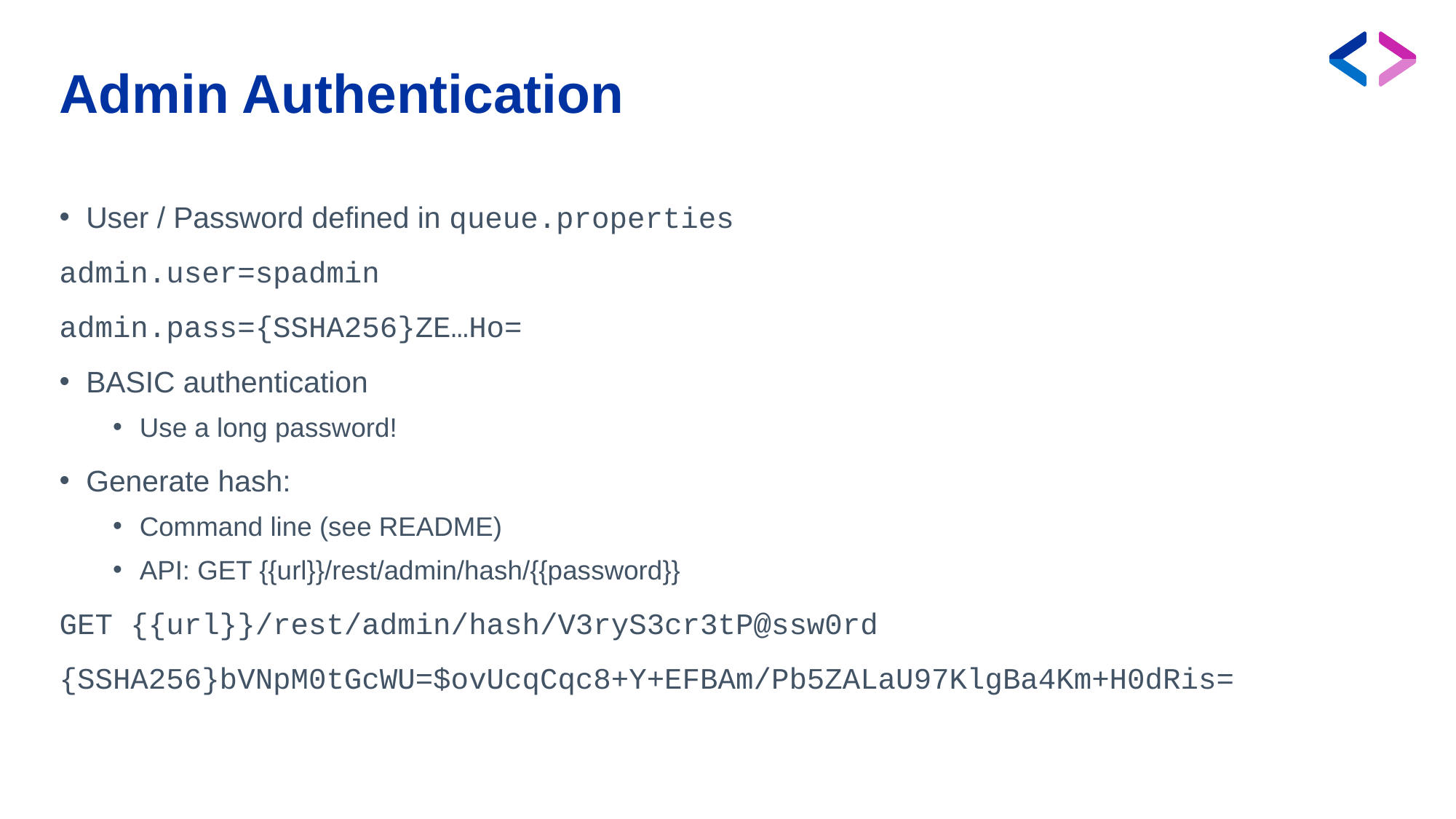

# Admin Authentication
User / Password defined in queue.properties
admin.user=spadmin
admin.pass={SSHA256}ZE…Ho=
BASIC authentication
Use a long password!
Generate hash:
Command line (see README)
API: GET {{url}}/rest/admin/hash/{{password}}
GET {{url}}/rest/admin/hash/V3ryS3cr3tP@ssw0rd
{SSHA256}bVNpM0tGcWU=$ovUcqCqc8+Y+EFBAm/Pb5ZALaU97KlgBa4Km+H0dRis=